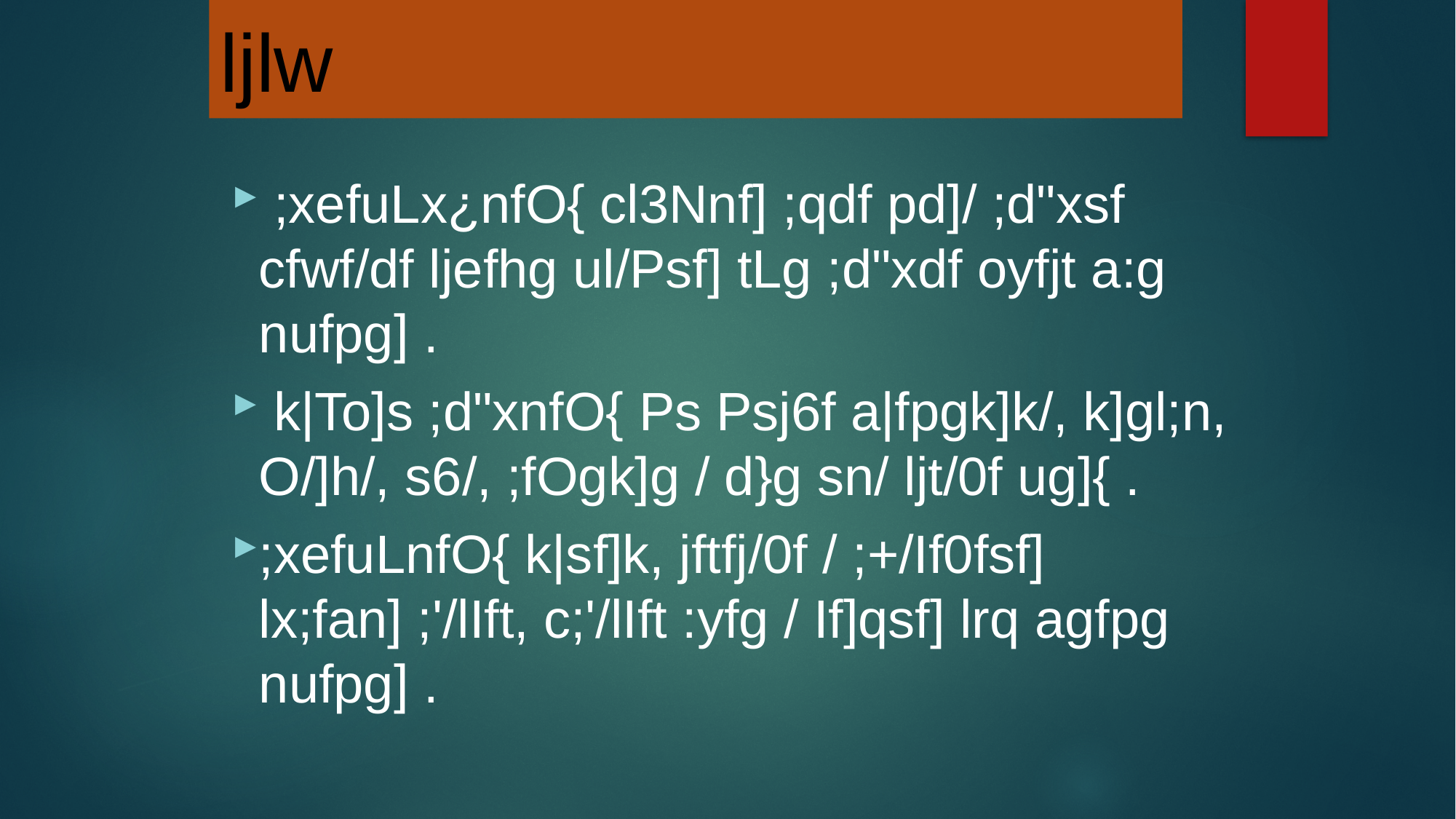

ljlw
 ;xefuLx¿nfO{ cl3Nnf] ;qdf pd]/ ;d"xsf cfwf/df ljefhg ul/Psf] tLg ;d"xdf oyfjt a:g nufpg] .
 k|To]s ;d"xnfO{ Ps Psj6f a|fpgk]k/, k]gl;n, O/]h/, s6/, ;fOgk]g / d}g sn/ ljt/0f ug]{ .
;xefuLnfO{ k|sf]k, jftfj/0f / ;+/If0fsf] lx;fan] ;'/lIft, c;'/lIft :yfg / If]qsf] lrq agfpg nufpg] .